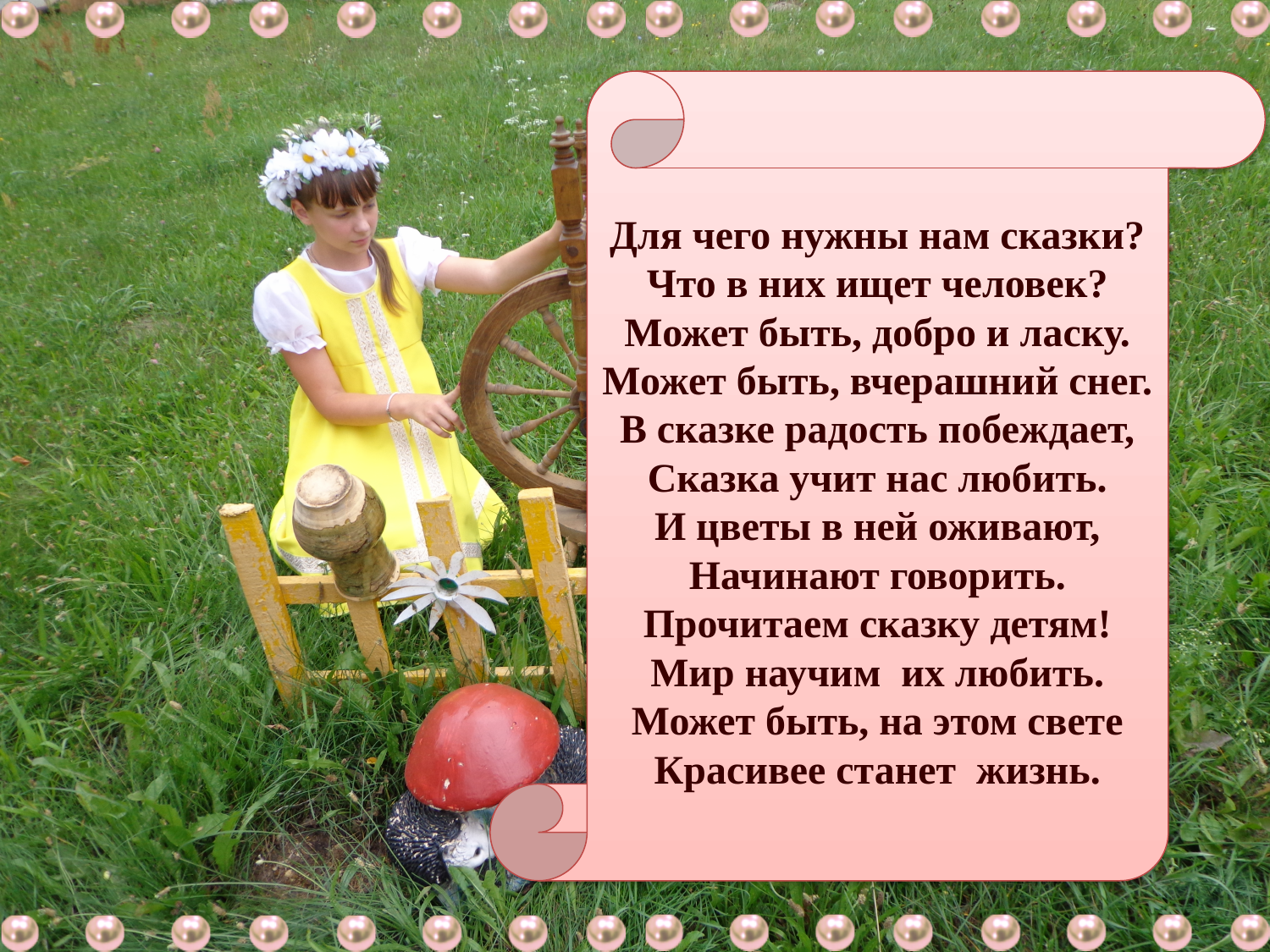

Для чего нужны нам сказки?
Что в них ищет человек?
Может быть, добро и ласку.
Может быть, вчерашний снег.
В сказке радость побеждает,
Сказка учит нас любить.
И цветы в ней оживают,
Начинают говорить.
Прочитаем сказку детям!
Мир научим  их любить.
Может быть, на этом свете
Красивее станет  жизнь.